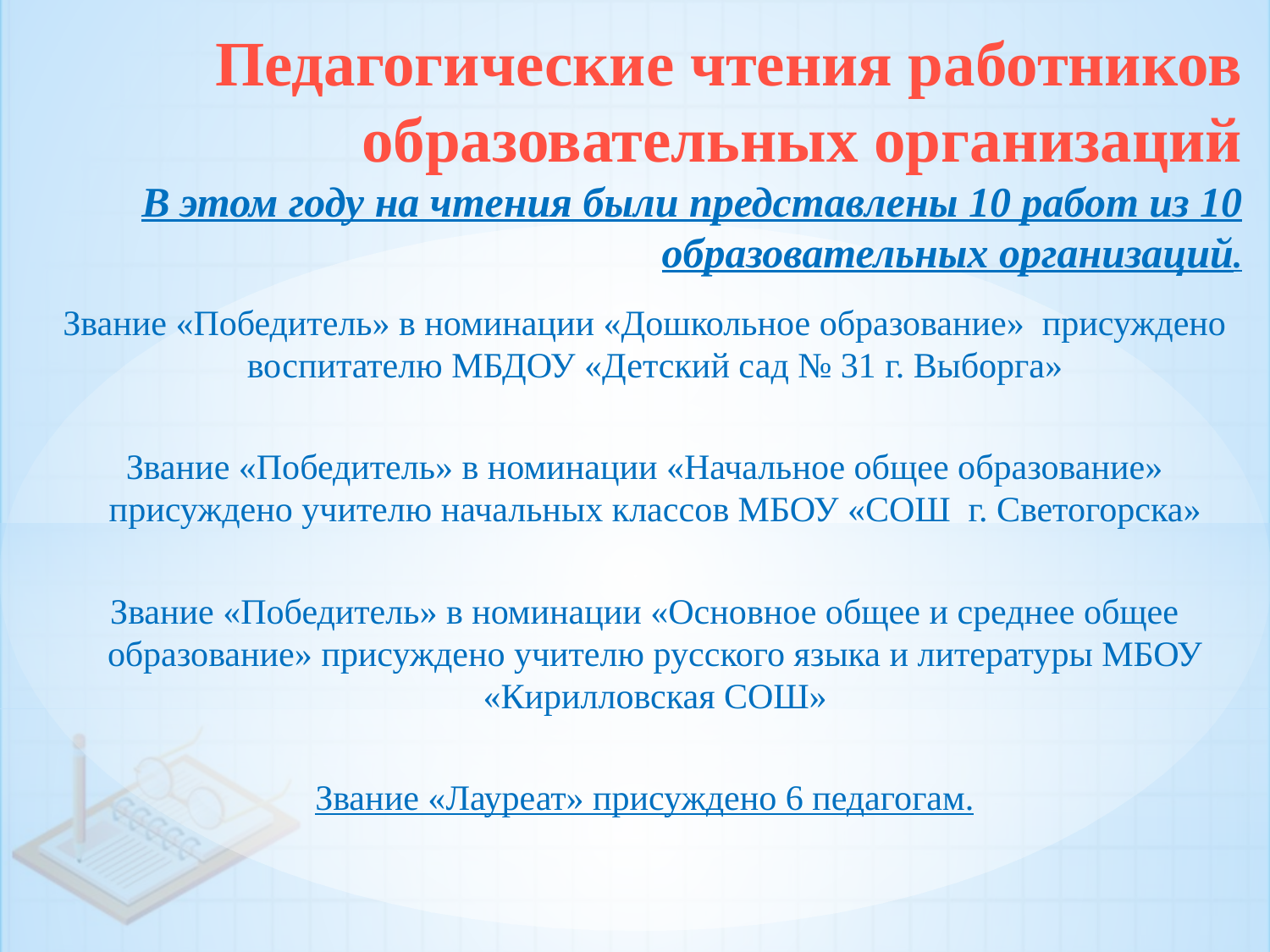

# Педагогические чтения работников образовательных организаций В этом году на чтения были представлены 10 работ из 10 образовательных организаций.

Звание «Победитель» в номинации «Дошкольное образование»  присуждено воспитателю МБДОУ «Детский сад № 31 г. Выборга»

Звание «Победитель» в номинации «Начальное общее образование» присуждено учителю начальных классов МБОУ «СОШ  г. Светогорска»

Звание «Победитель» в номинации «Основное общее и среднее общее образование» присуждено учителю русского языка и литературы МБОУ «Кирилловская СОШ»

Звание «Лауреат» присуждено 6 педагогам.